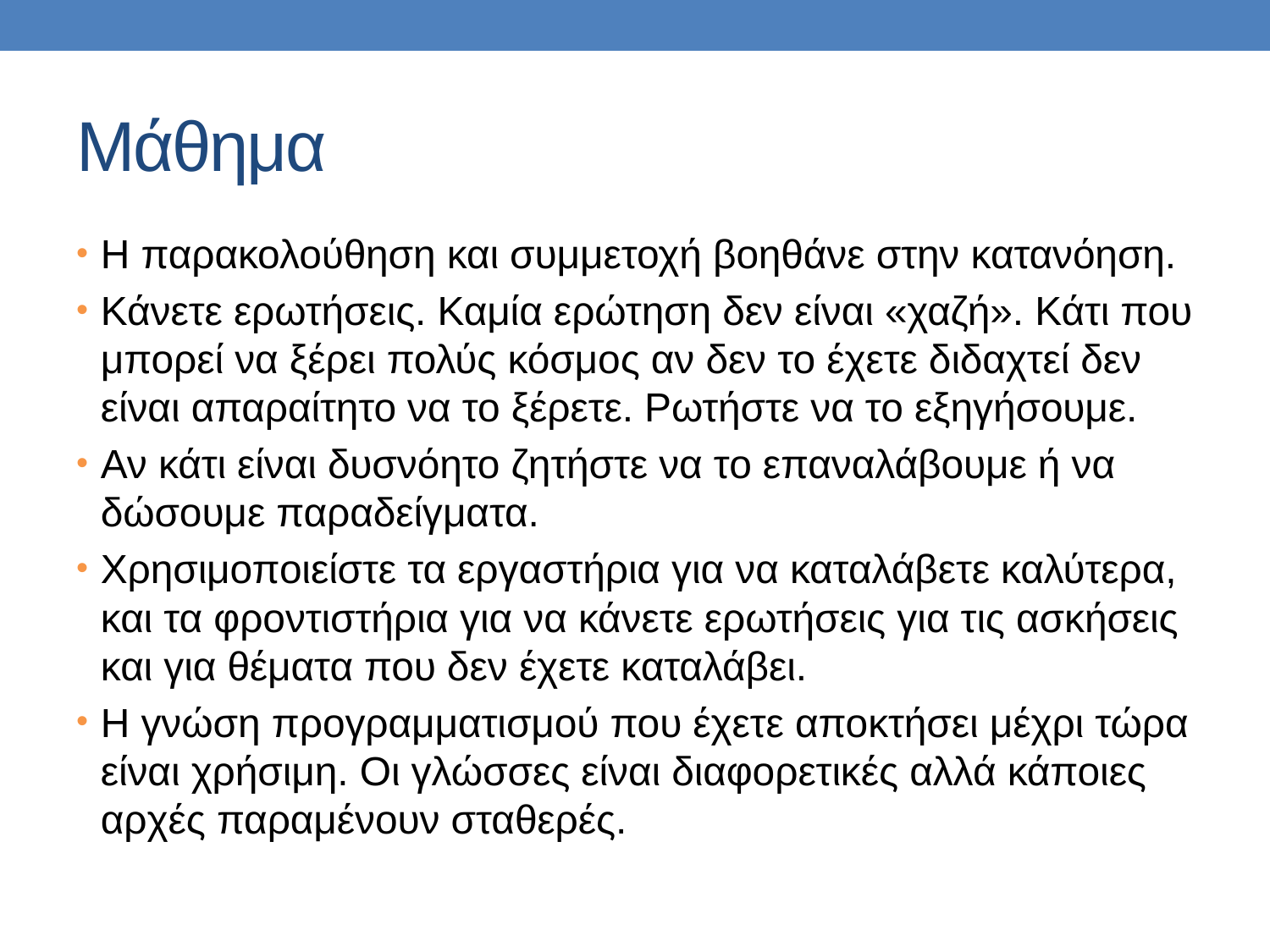

# Μάθημα
Η παρακολούθηση και συμμετοχή βοηθάνε στην κατανόηση.
Κάνετε ερωτήσεις. Καμία ερώτηση δεν είναι «χαζή». Κάτι που μπορεί να ξέρει πολύς κόσμος αν δεν το έχετε διδαχτεί δεν είναι απαραίτητο να το ξέρετε. Ρωτήστε να το εξηγήσουμε.
Αν κάτι είναι δυσνόητο ζητήστε να το επαναλάβουμε ή να δώσουμε παραδείγματα.
Χρησιμοποιείστε τα εργαστήρια για να καταλάβετε καλύτερα, και τα φροντιστήρια για να κάνετε ερωτήσεις για τις ασκήσεις και για θέματα που δεν έχετε καταλάβει.
Η γνώση προγραμματισμού που έχετε αποκτήσει μέχρι τώρα είναι χρήσιμη. Οι γλώσσες είναι διαφορετικές αλλά κάποιες αρχές παραμένουν σταθερές.